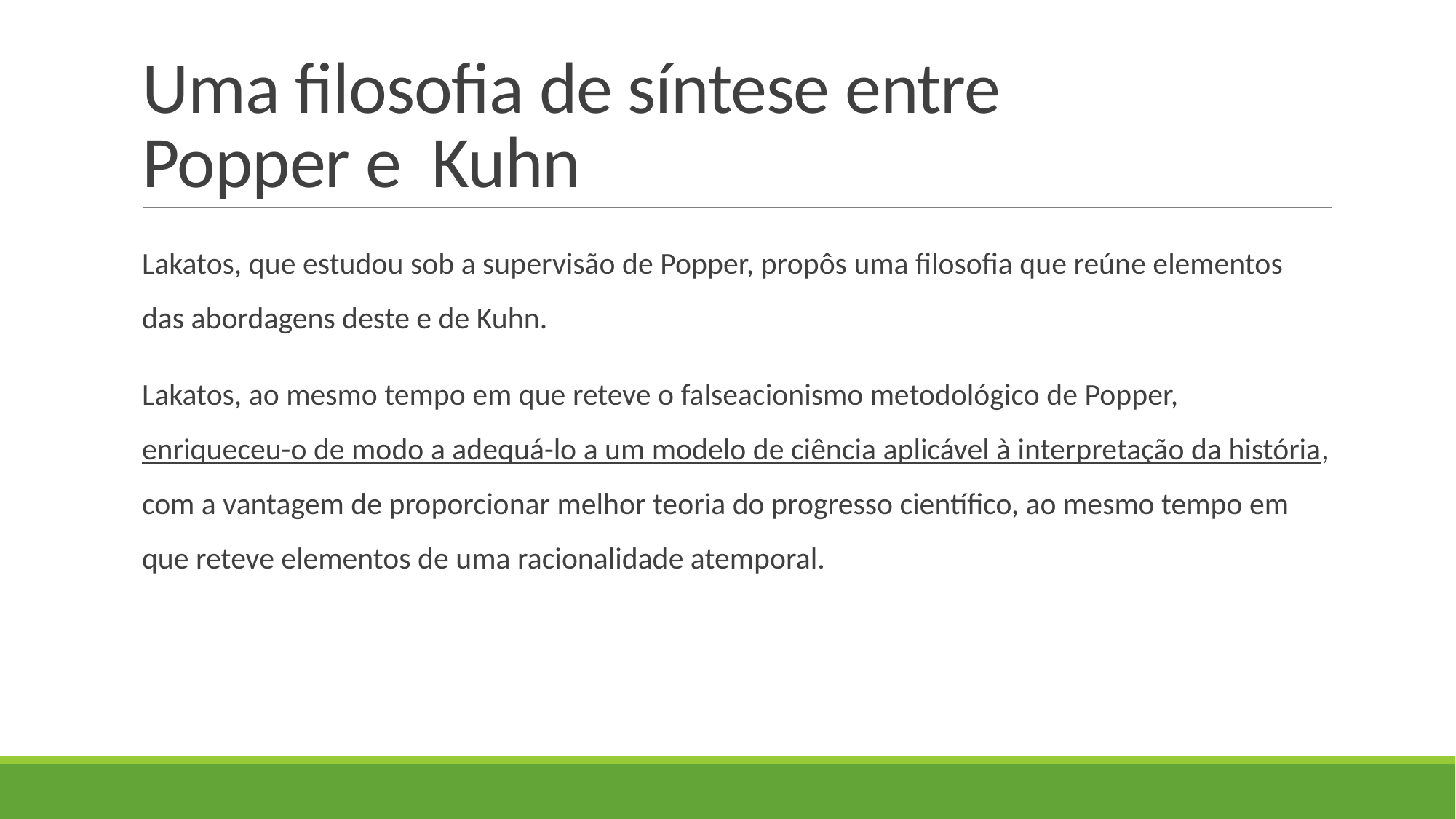

# Uma filosofia de síntese entre Popper e  Kuhn
Lakatos, que estudou sob a supervisão de Popper, propôs uma filosofia que reúne elementos das abordagens deste e de Kuhn.
Lakatos, ao mesmo tempo em que reteve o falseacionismo metodológico de Popper, enriqueceu-o de modo a adequá-lo a um modelo de ciência aplicável à interpretação da história, com a vantagem de proporcionar melhor teoria do progresso científico, ao mesmo tempo em que reteve elementos de uma racionalidade atemporal.